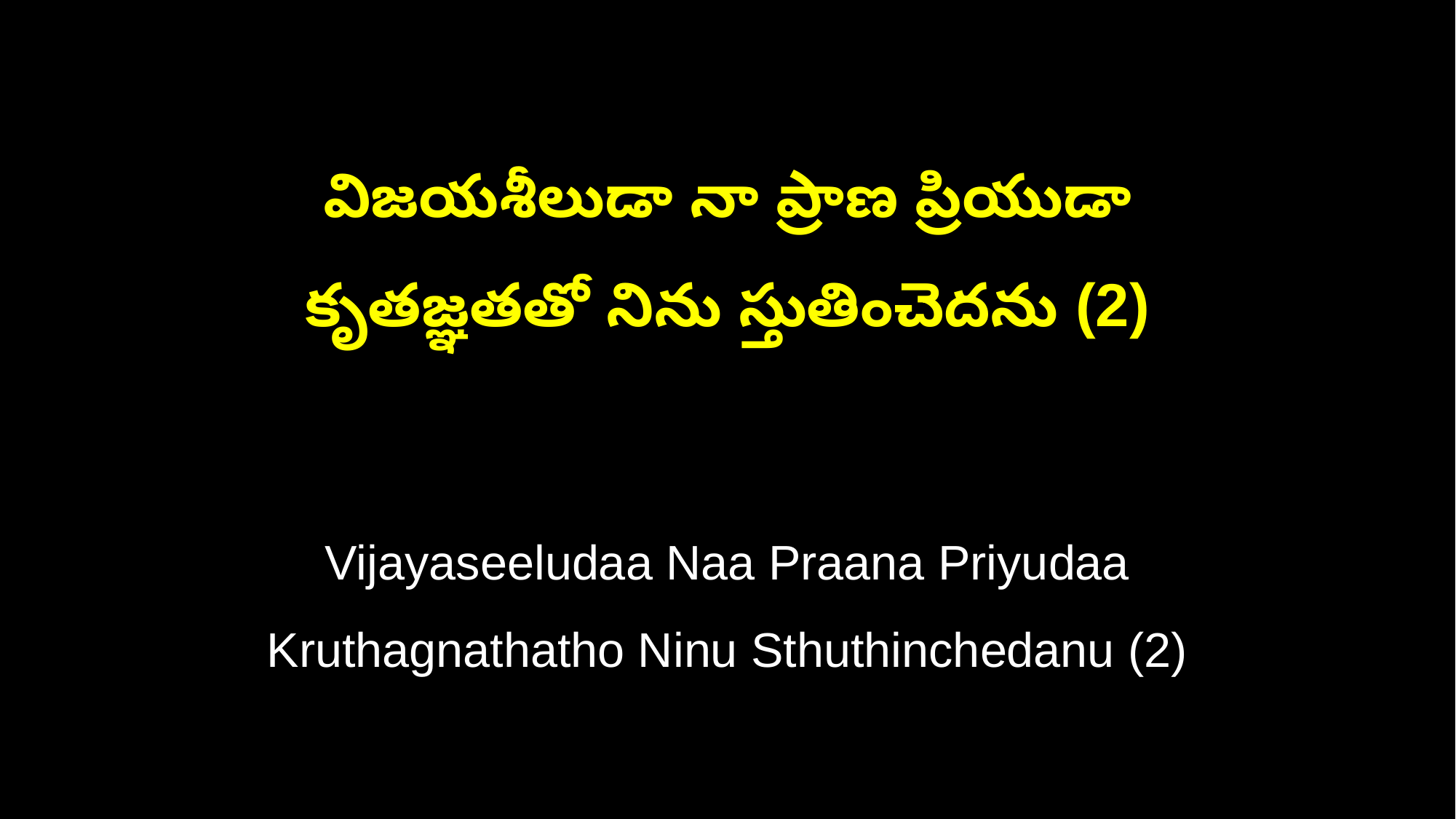

విజయశీలుడా నా ప్రాణ ప్రియుడా
కృతజ్ఞతతో నిను స్తుతించెదను (2)
Vijayaseeludaa Naa Praana Priyudaa
Kruthagnathatho Ninu Sthuthinchedanu (2)